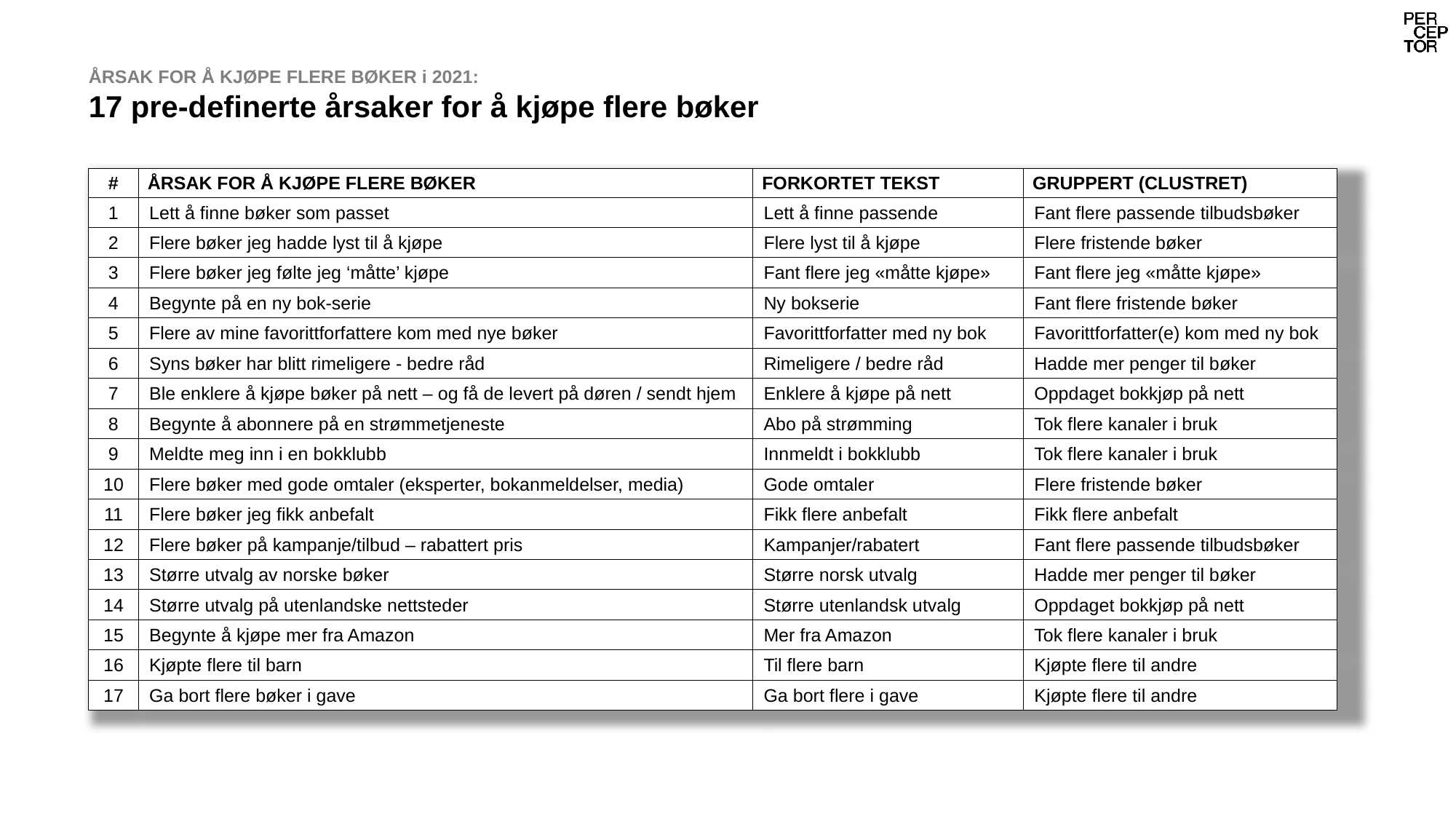

# ÅRSAK FOR Å KJØPE FLERE BØKER i 2021: 17 pre-definerte årsaker for å kjøpe flere bøker
| # | ÅRSAK FOR Å KJØPE FLERE BØKER | FORKORTET TEKST | GRUPPERT (CLUSTRET) |
| --- | --- | --- | --- |
| 1 | Lett å finne bøker som passet | Lett å finne passende | Fant flere passende tilbudsbøker |
| 2 | Flere bøker jeg hadde lyst til å kjøpe | Flere lyst til å kjøpe | Flere fristende bøker |
| 3 | Flere bøker jeg følte jeg ‘måtte’ kjøpe | Fant flere jeg «måtte kjøpe» | Fant flere jeg «måtte kjøpe» |
| 4 | Begynte på en ny bok-serie | Ny bokserie | Fant flere fristende bøker |
| 5 | Flere av mine favorittforfattere kom med nye bøker | Favorittforfatter med ny bok | Favorittforfatter(e) kom med ny bok |
| 6 | Syns bøker har blitt rimeligere - bedre råd | Rimeligere / bedre råd | Hadde mer penger til bøker |
| 7 | Ble enklere å kjøpe bøker på nett – og få de levert på døren / sendt hjem | Enklere å kjøpe på nett | Oppdaget bokkjøp på nett |
| 8 | Begynte å abonnere på en strømmetjeneste | Abo på strømming | Tok flere kanaler i bruk |
| 9 | Meldte meg inn i en bokklubb | Innmeldt i bokklubb | Tok flere kanaler i bruk |
| 10 | Flere bøker med gode omtaler (eksperter, bokanmeldelser, media) | Gode omtaler | Flere fristende bøker |
| 11 | Flere bøker jeg fikk anbefalt | Fikk flere anbefalt | Fikk flere anbefalt |
| 12 | Flere bøker på kampanje/tilbud – rabattert pris | Kampanjer/rabatert | Fant flere passende tilbudsbøker |
| 13 | Større utvalg av norske bøker | Større norsk utvalg | Hadde mer penger til bøker |
| 14 | Større utvalg på utenlandske nettsteder | Større utenlandsk utvalg | Oppdaget bokkjøp på nett |
| 15 | Begynte å kjøpe mer fra Amazon | Mer fra Amazon | Tok flere kanaler i bruk |
| 16 | Kjøpte flere til barn | Til flere barn | Kjøpte flere til andre |
| 17 | Ga bort flere bøker i gave | Ga bort flere i gave | Kjøpte flere til andre |